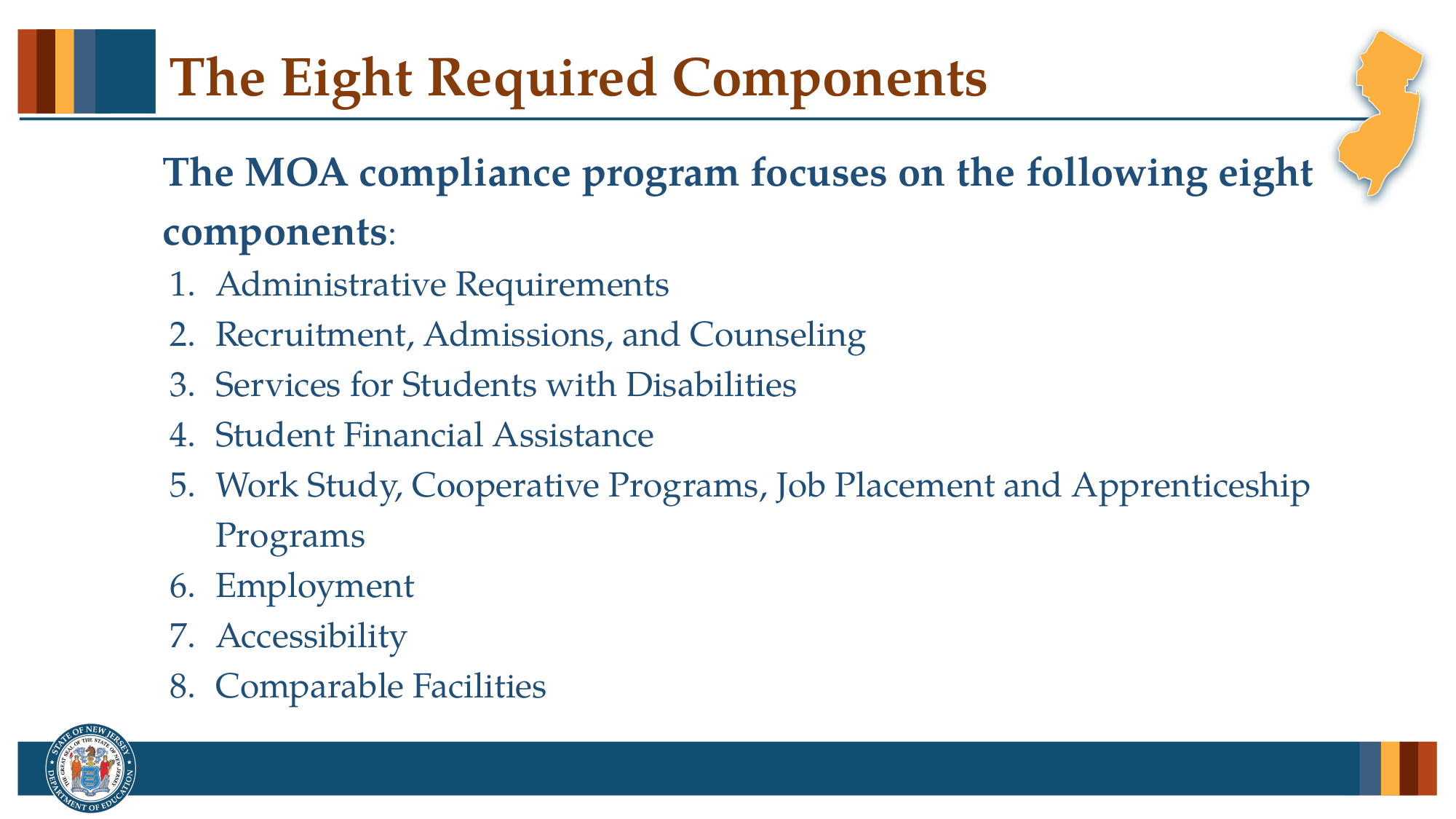

# The Eight Required Components
The MOA compliance program focuses on the following eight components:
Administrative Requirements
Recruitment, Admissions, and Counseling
Services for Students with Disabilities
Student Financial Assistance
Work Study, Cooperative Programs, Job Placement and Apprenticeship Programs
Employment
Accessibility
Comparable Facilities